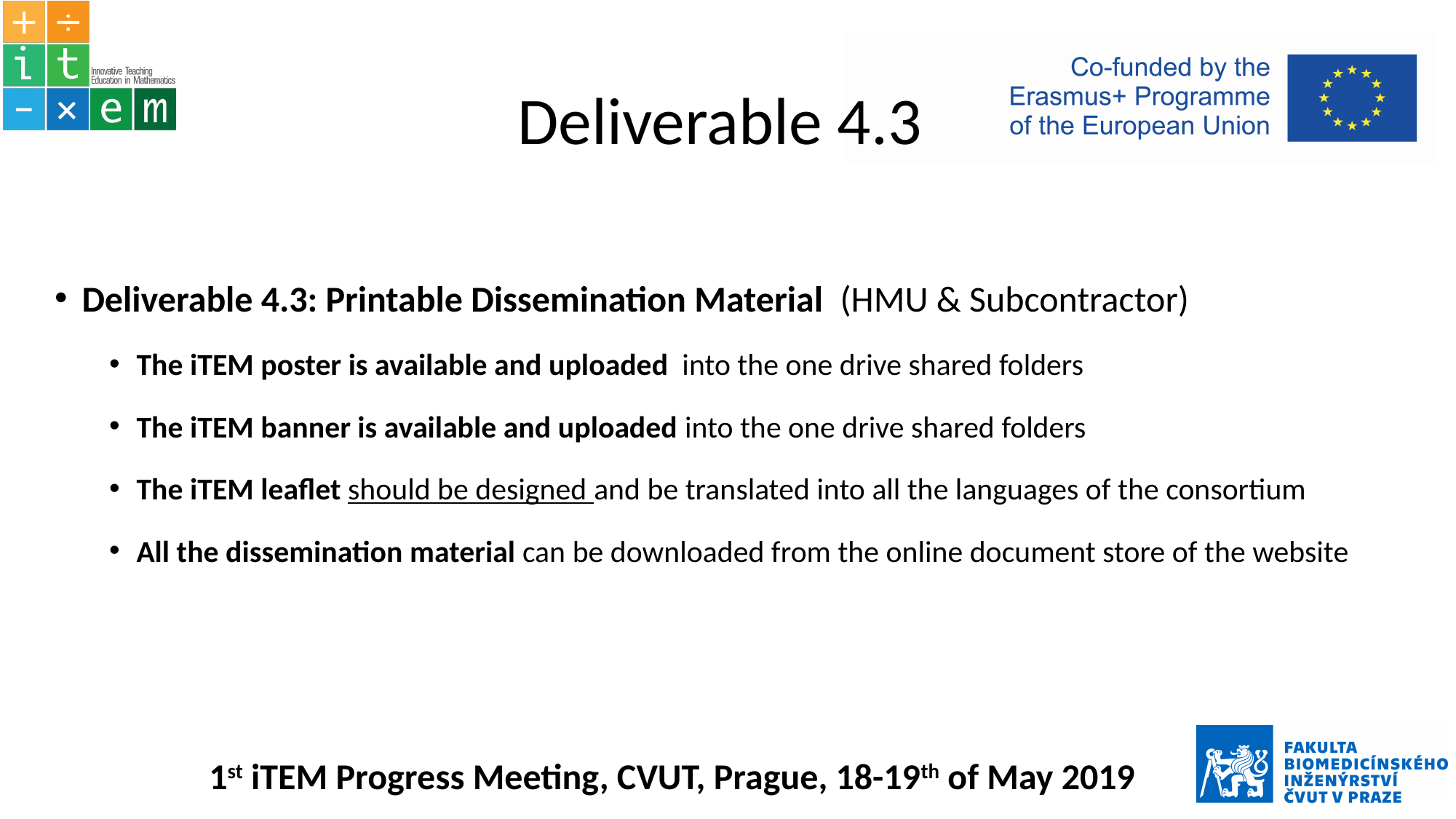

# Deliverable 4.3
Deliverable 4.3: Printable Dissemination Material  (HMU & Subcontractor)
The iTEM poster is available and uploaded  into the one drive shared folders
The iTEM banner is available and uploaded into the one drive shared folders
The iTEM leaflet should be designed and be translated into all the languages of the consortium
All the dissemination material can be downloaded from the online document store of the website